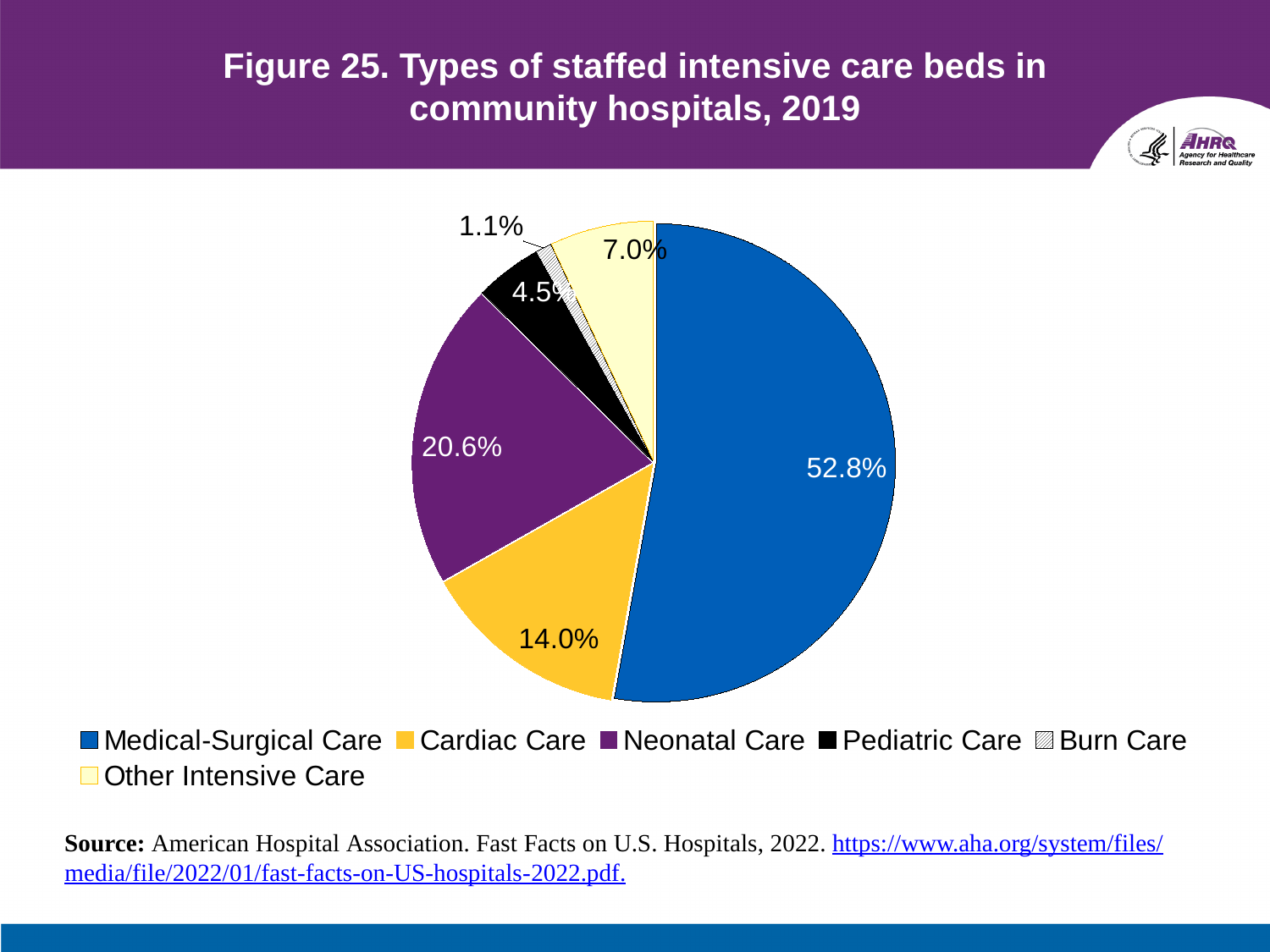

# Figure 25. Types of staffed intensive care beds in community hospitals, 2019

### Chart

| Category | Series 1 |
|---|---|
| Medical-Surgical Care | 0.528 |
| Cardiac Care | 0.14 |
| Neonatal Care | 0.206 |
| Pediatric Care | 0.045 |
| Burn Care | 0.011 |
| Other Intensive Care | 0.07 |
Source: American Hospital Association. Fast Facts on U.S. Hospitals, 2022. https://www.aha.org/system/files/ media/file/2022/01/fast-facts-on-US-hospitals-2022.pdf.